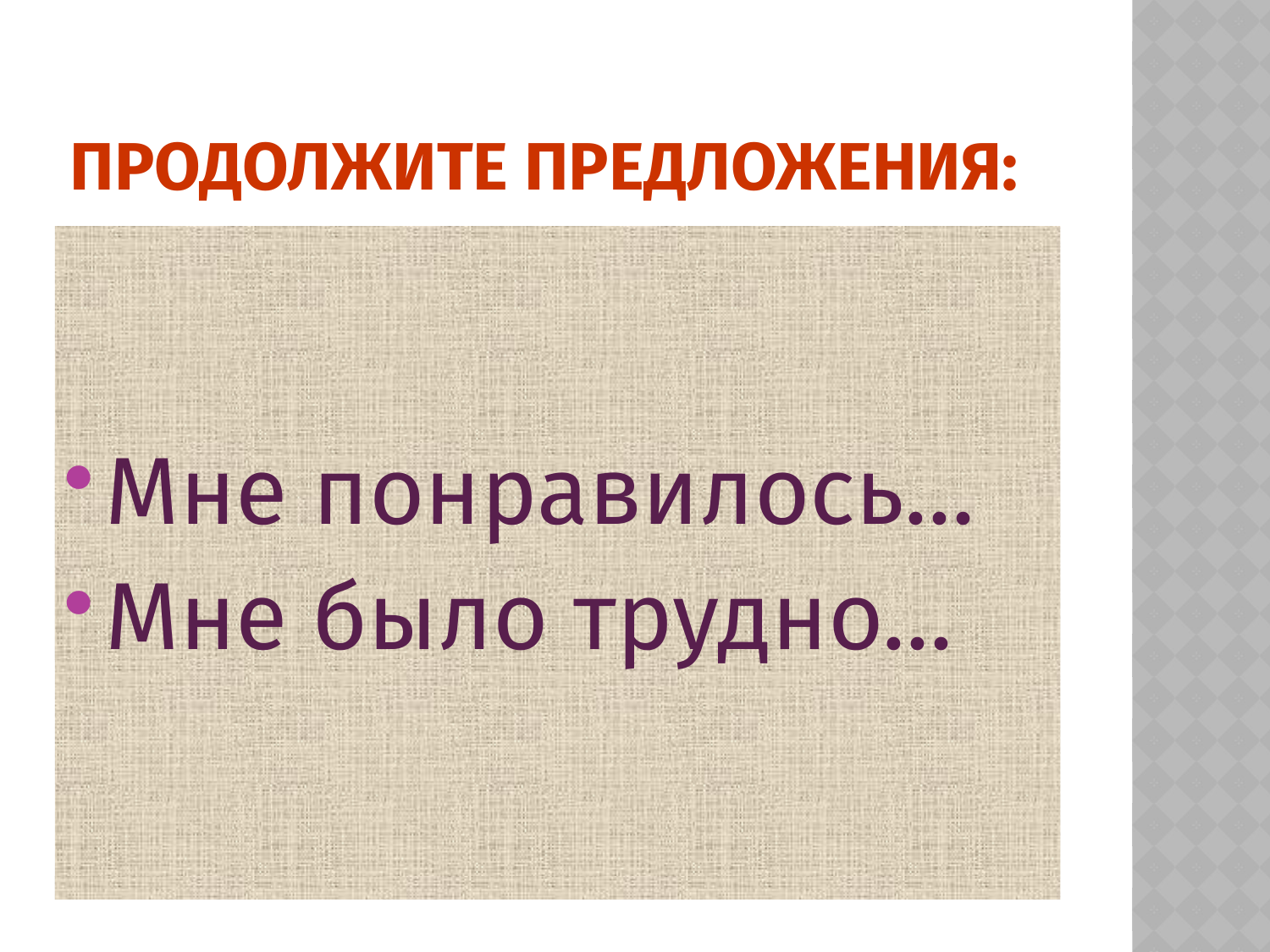

# Продолжите предложения:

Мне понравилось…
Мне было трудно…